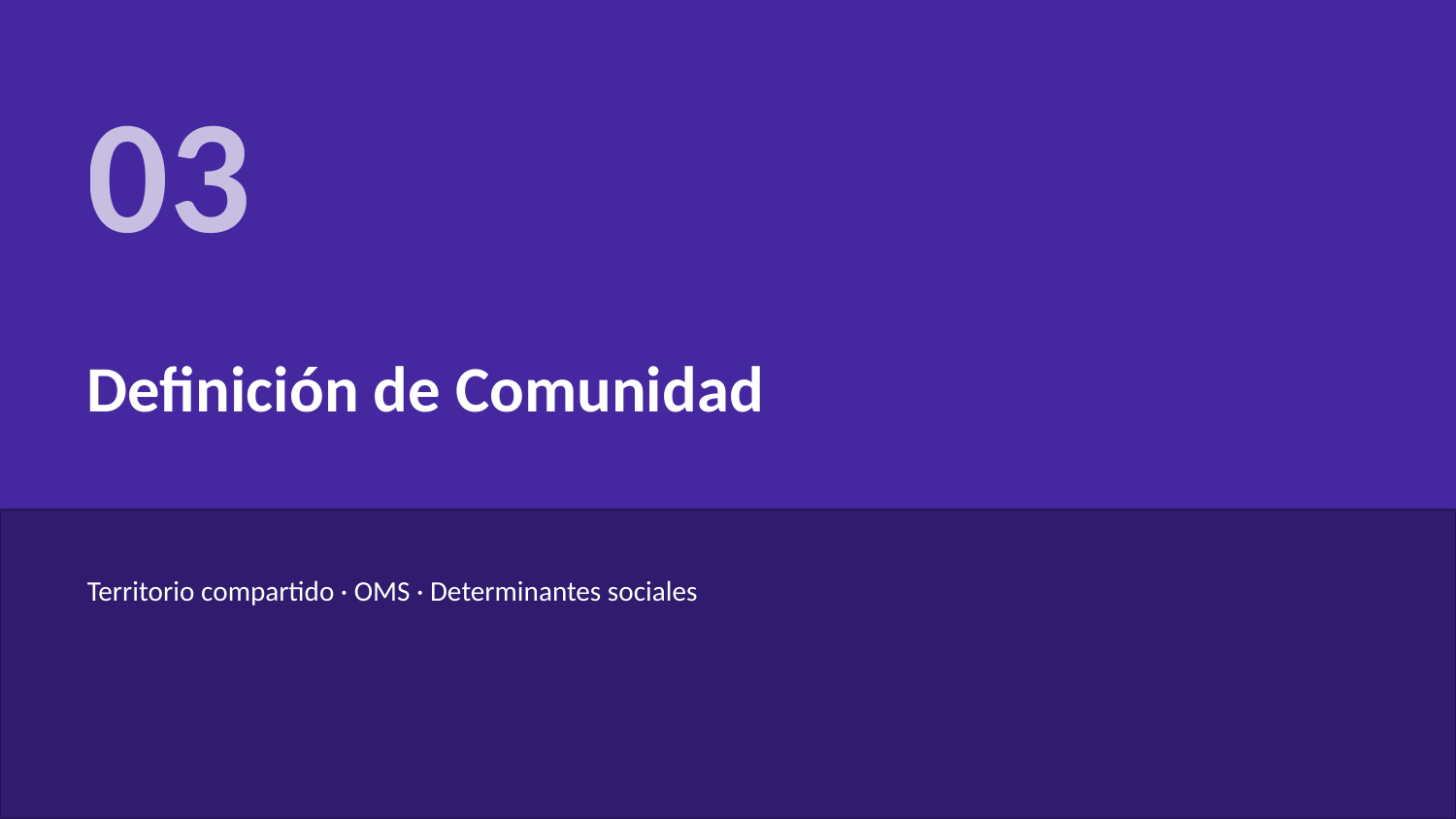

03
Definición de Comunidad

Territorio compartido · OMS · Determinantes sociales